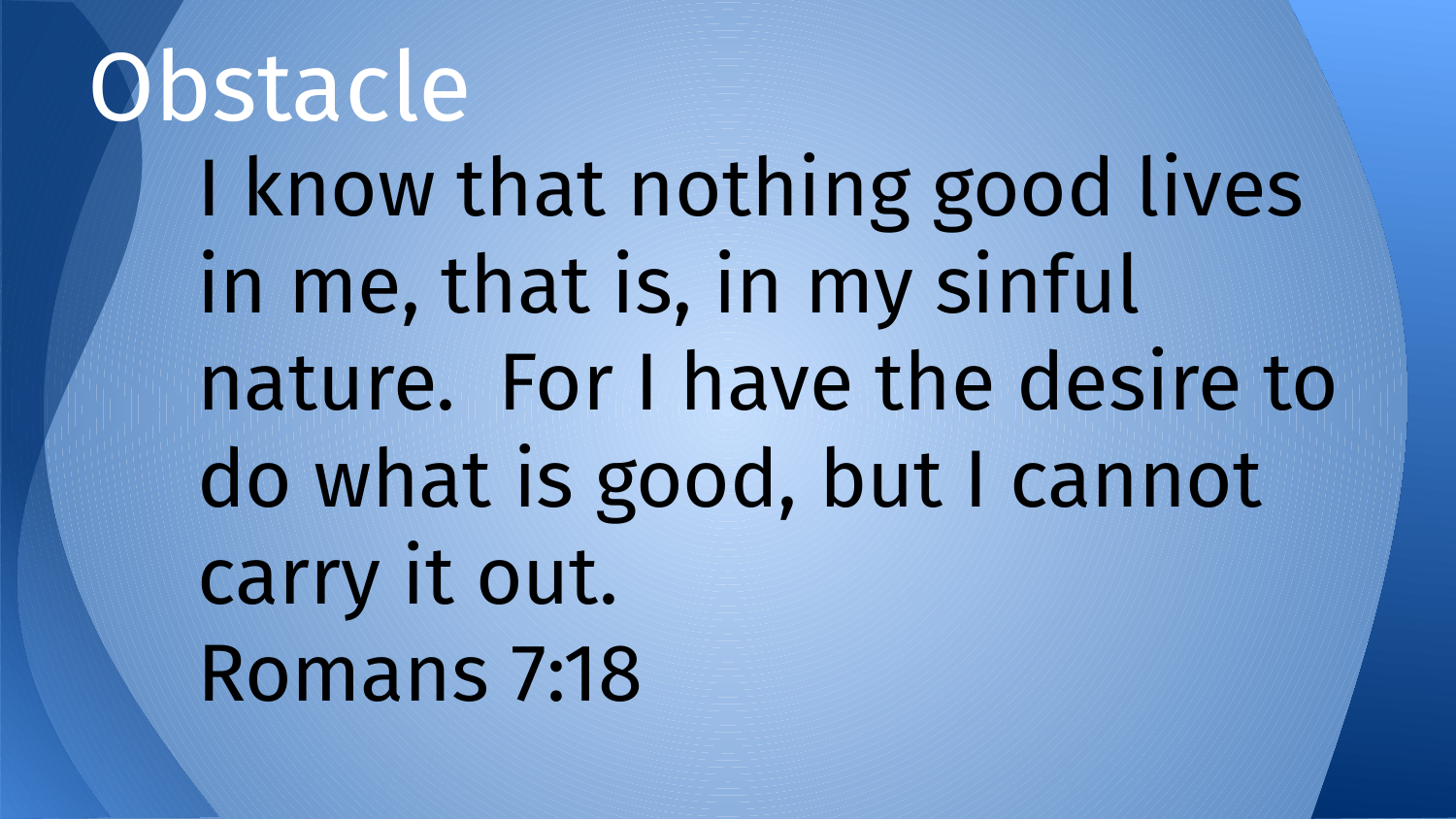

# Obstacle
I know that nothing good lives in me, that is, in my sinful nature.  For I have the desire to do what is good, but I cannot carry it out.
Romans 7:18